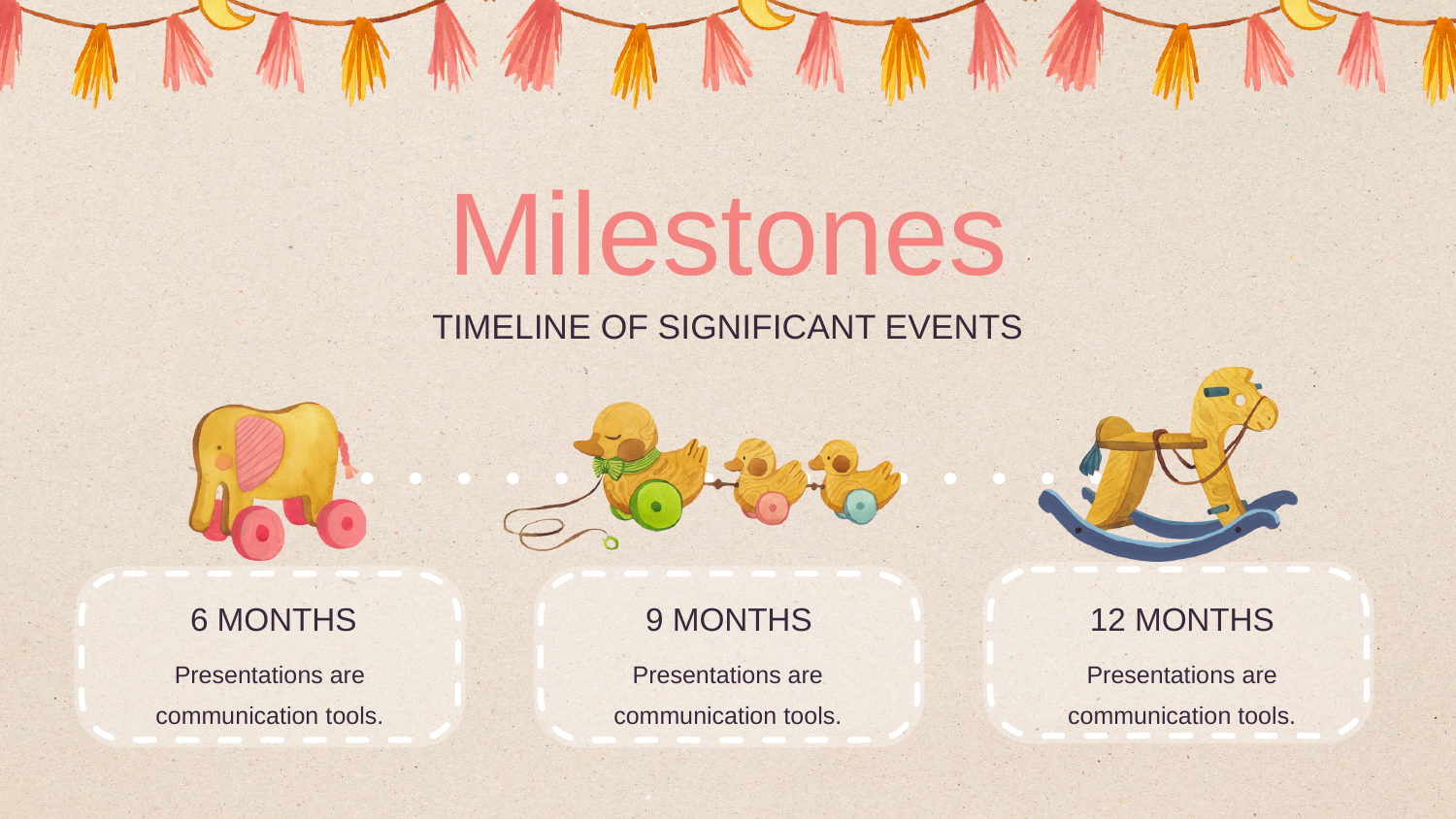

Milestones
TIMELINE OF SIGNIFICANT EVENTS

6 MONTHS
9 MONTHS
12 MONTHS
Presentations are communication tools.
Presentations are communication tools.
Presentations are communication tools.